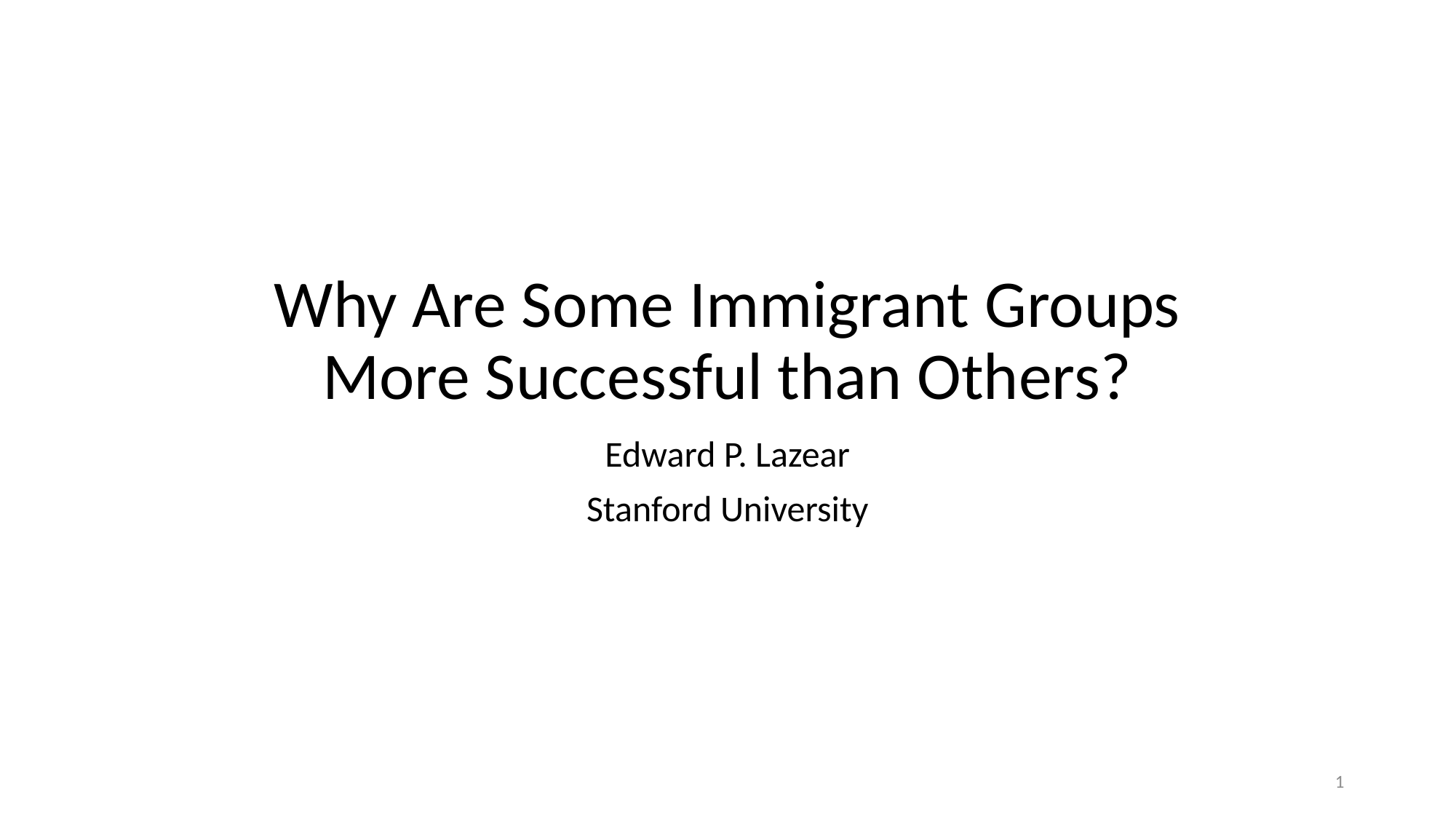

# Why Are Some Immigrant Groups More Successful than Others?
Edward P. Lazear
Stanford University
1